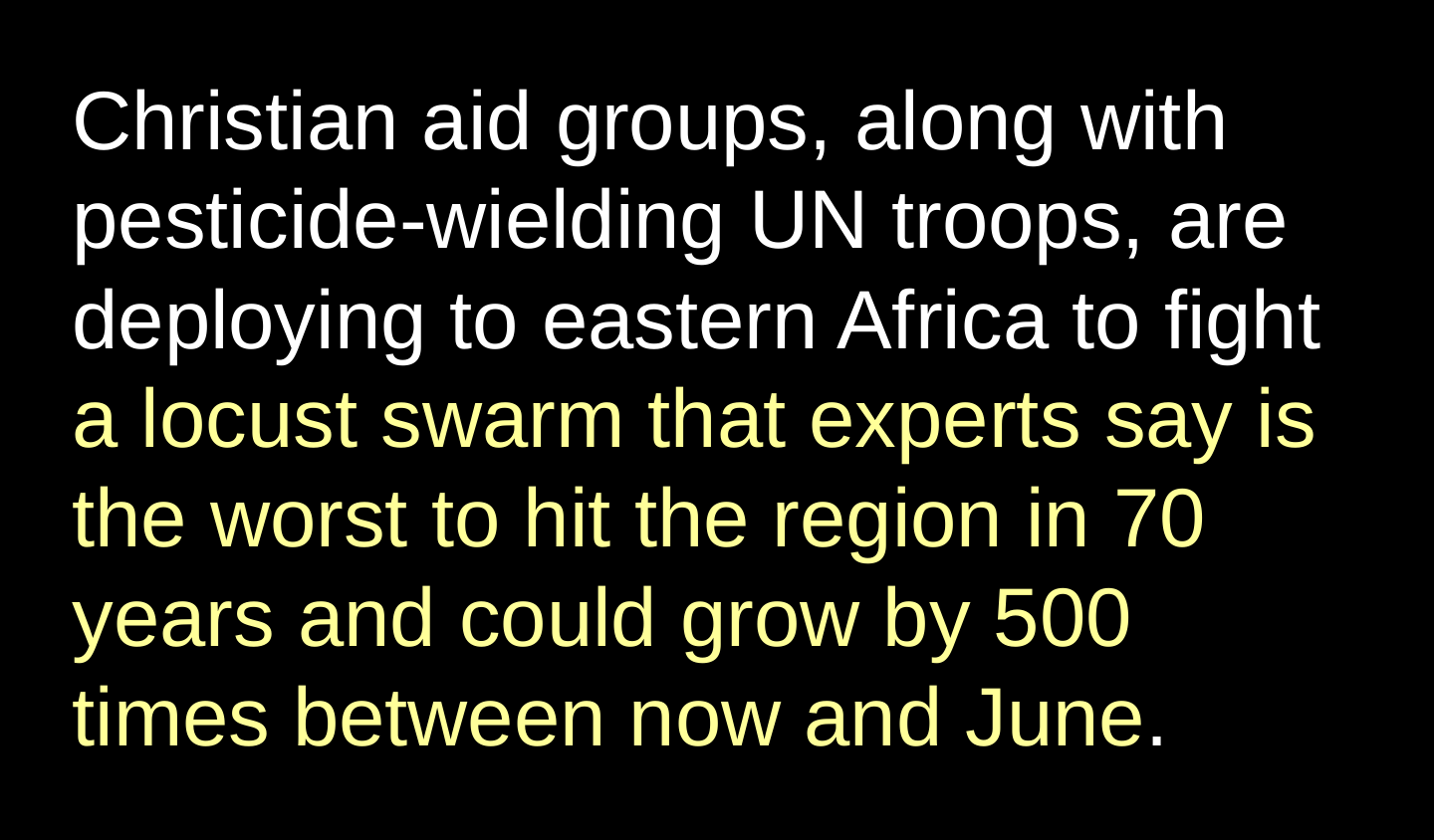

Christian aid groups, along with pesticide-wielding UN troops, are deploying to eastern Africa to fight a locust swarm that experts say is the worst to hit the region in 70 years and could grow by 500 times between now and June.